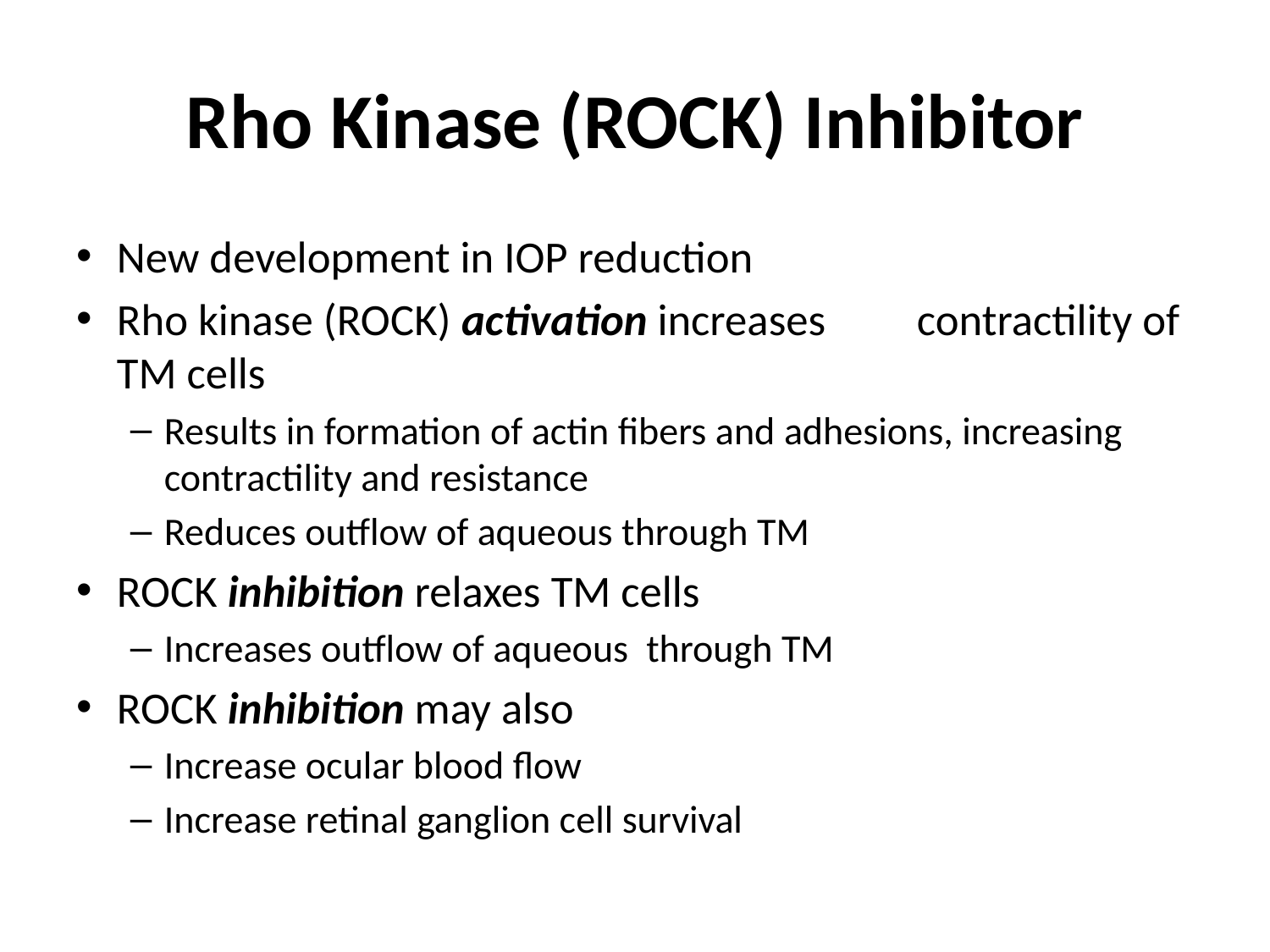

# Rho Kinase (ROCK) Inhibitor
New development in IOP reduction
Rho kinase (ROCK) activation increases         contractility of TM cells
Results in formation of actin fibers and adhesions, increasing contractility and resistance
Reduces outflow of aqueous through TM
ROCK inhibition relaxes TM cells
Increases outflow of aqueous  through TM
ROCK inhibition may also
Increase ocular blood flow
Increase retinal ganglion cell survival